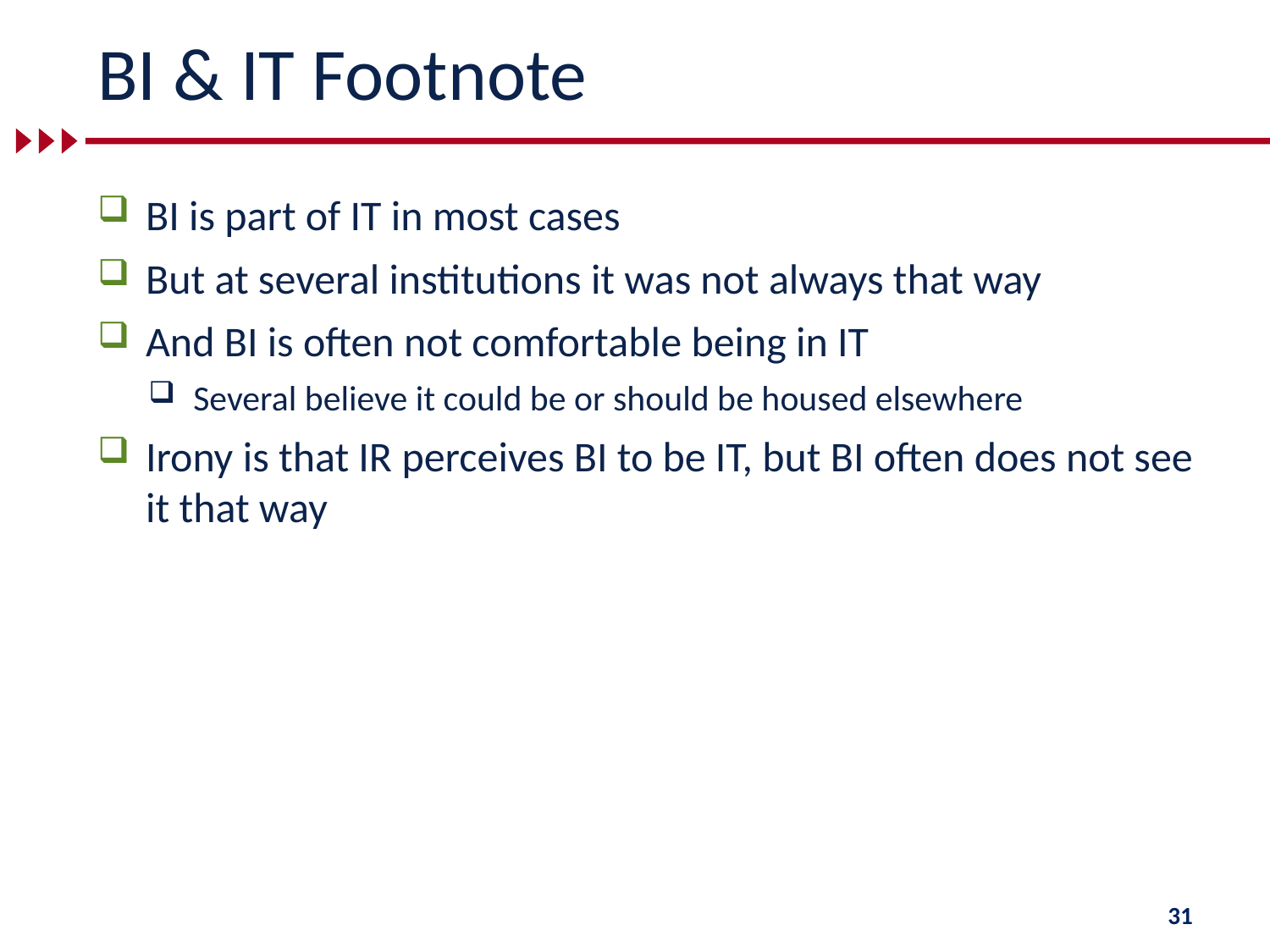

# BI & IT Footnote
BI is part of IT in most cases
But at several institutions it was not always that way
And BI is often not comfortable being in IT
Several believe it could be or should be housed elsewhere
Irony is that IR perceives BI to be IT, but BI often does not see it that way
31